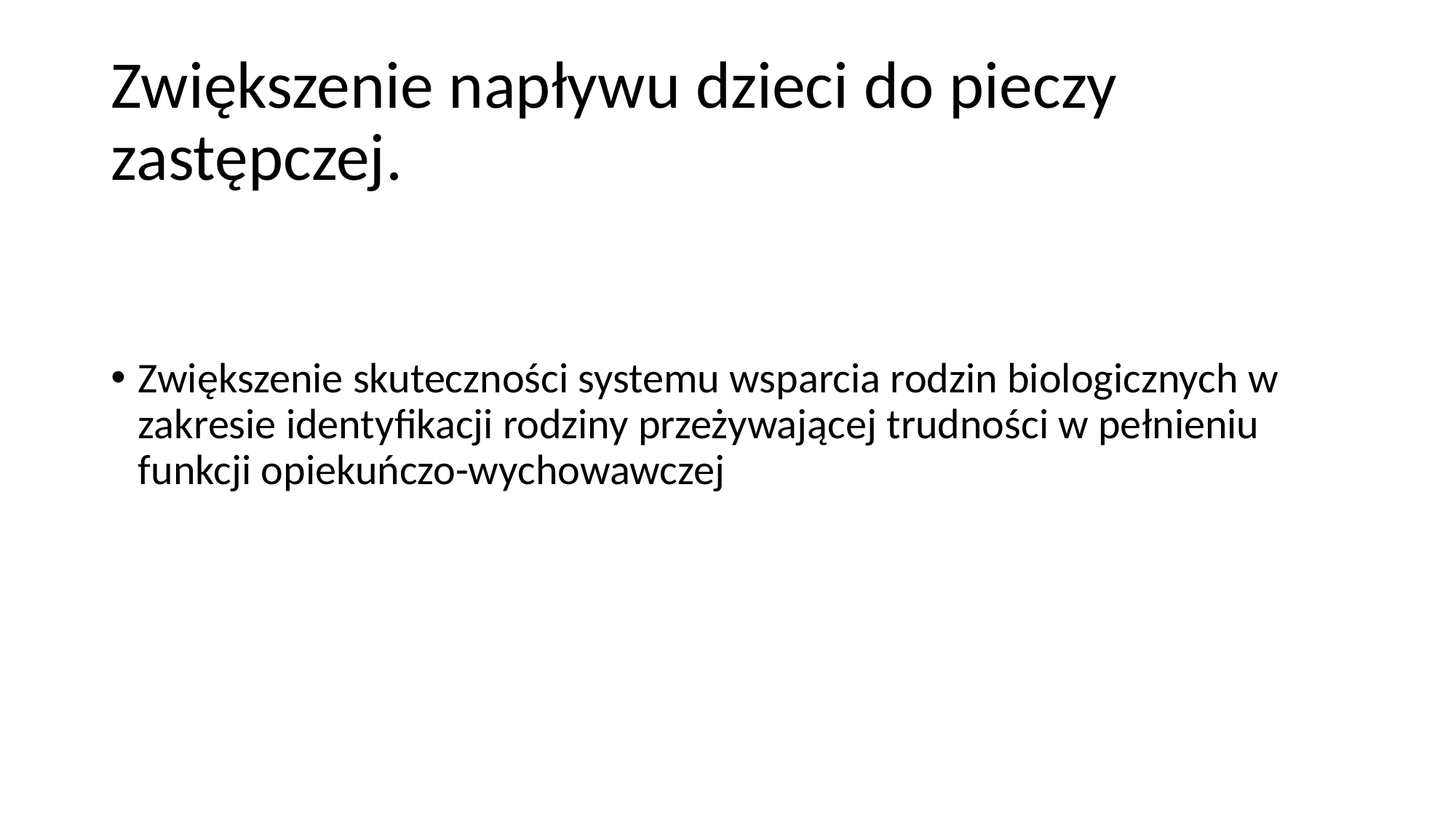

# Zwiększenie napływu dzieci do pieczy zastępczej.
Zwiększenie skuteczności systemu wsparcia rodzin biologicznych w zakresie identyfikacji rodziny przeżywającej trudności w pełnieniu funkcji opiekuńczo-wychowawczej